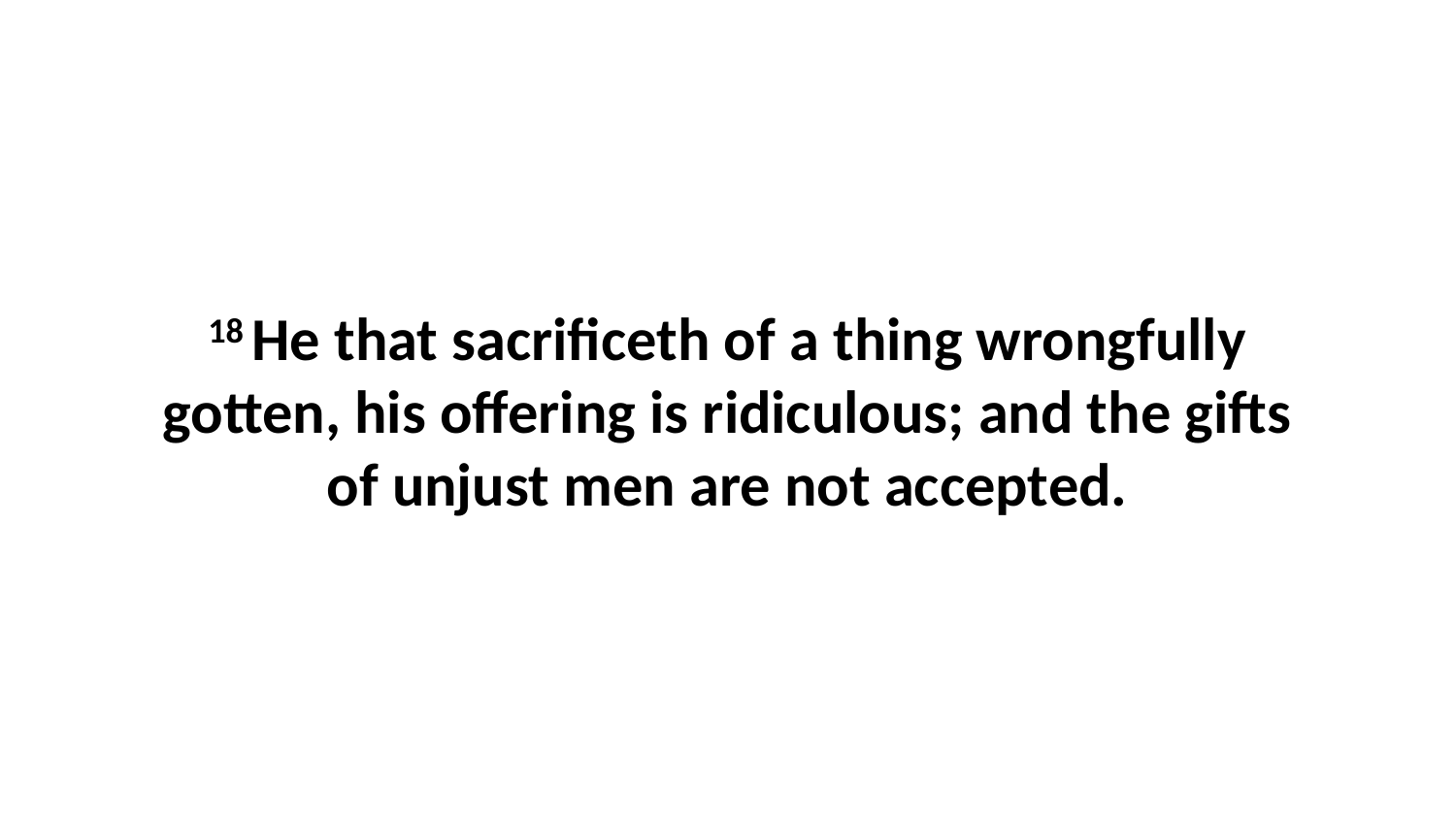

18 He that sacrificeth of a thing wrongfully gotten, his offering is ridiculous; and the gifts of unjust men are not accepted.